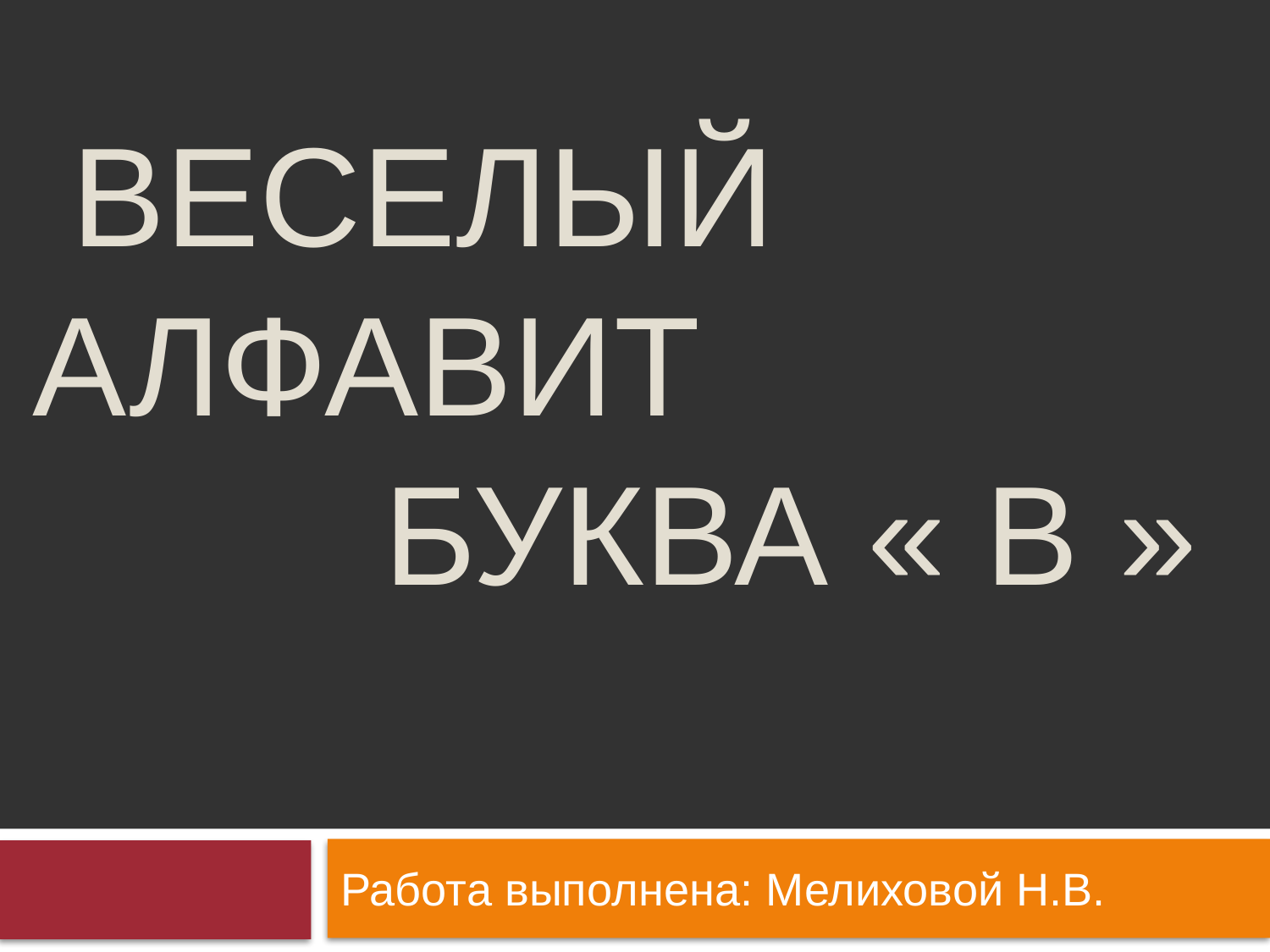

# веселый алфавит Буква « В »
Работа выполнена: Мелиховой Н.В.